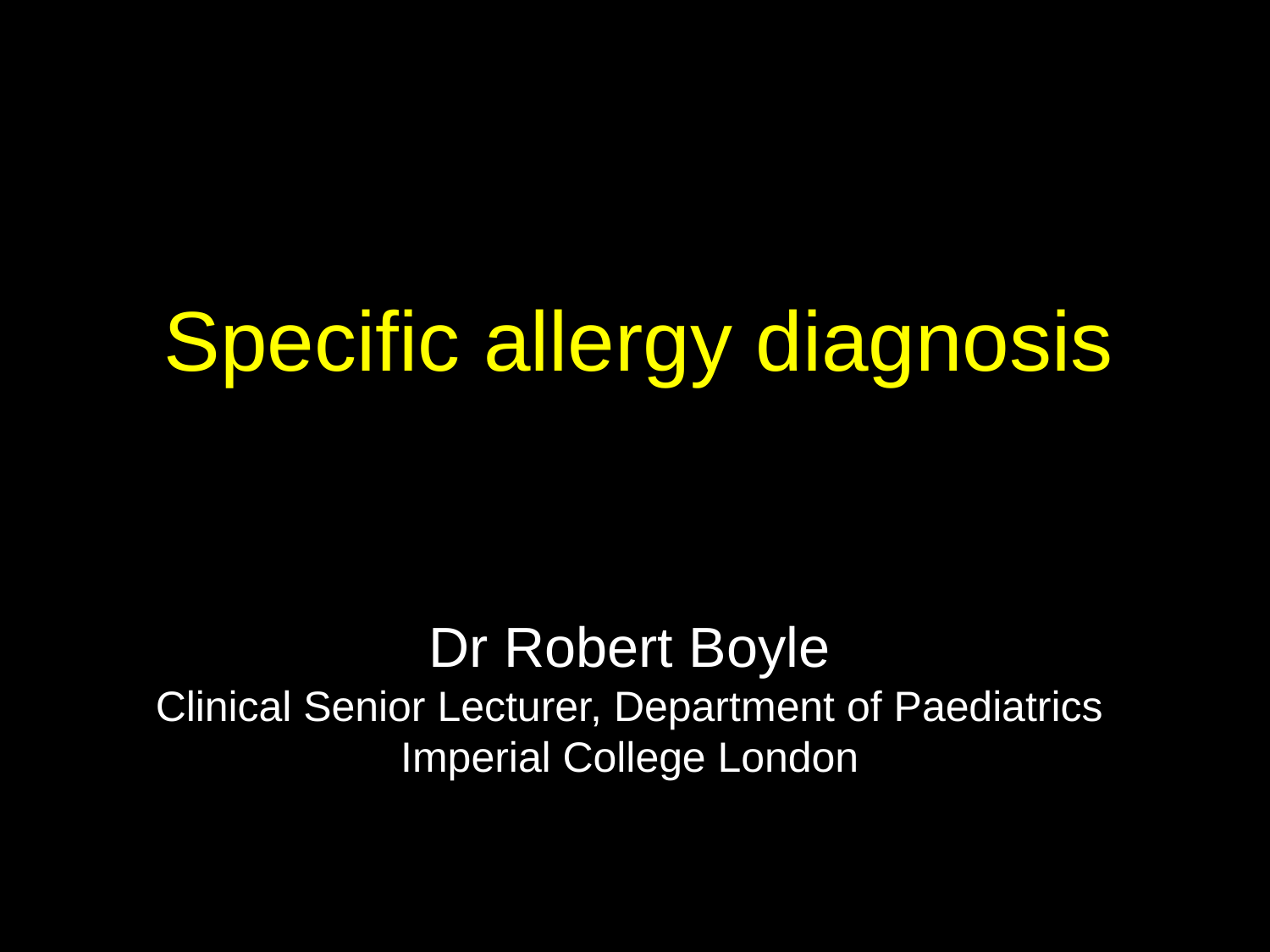

# Specific allergy diagnosis
Dr Robert Boyle
Clinical Senior Lecturer, Department of Paediatrics
Imperial College London